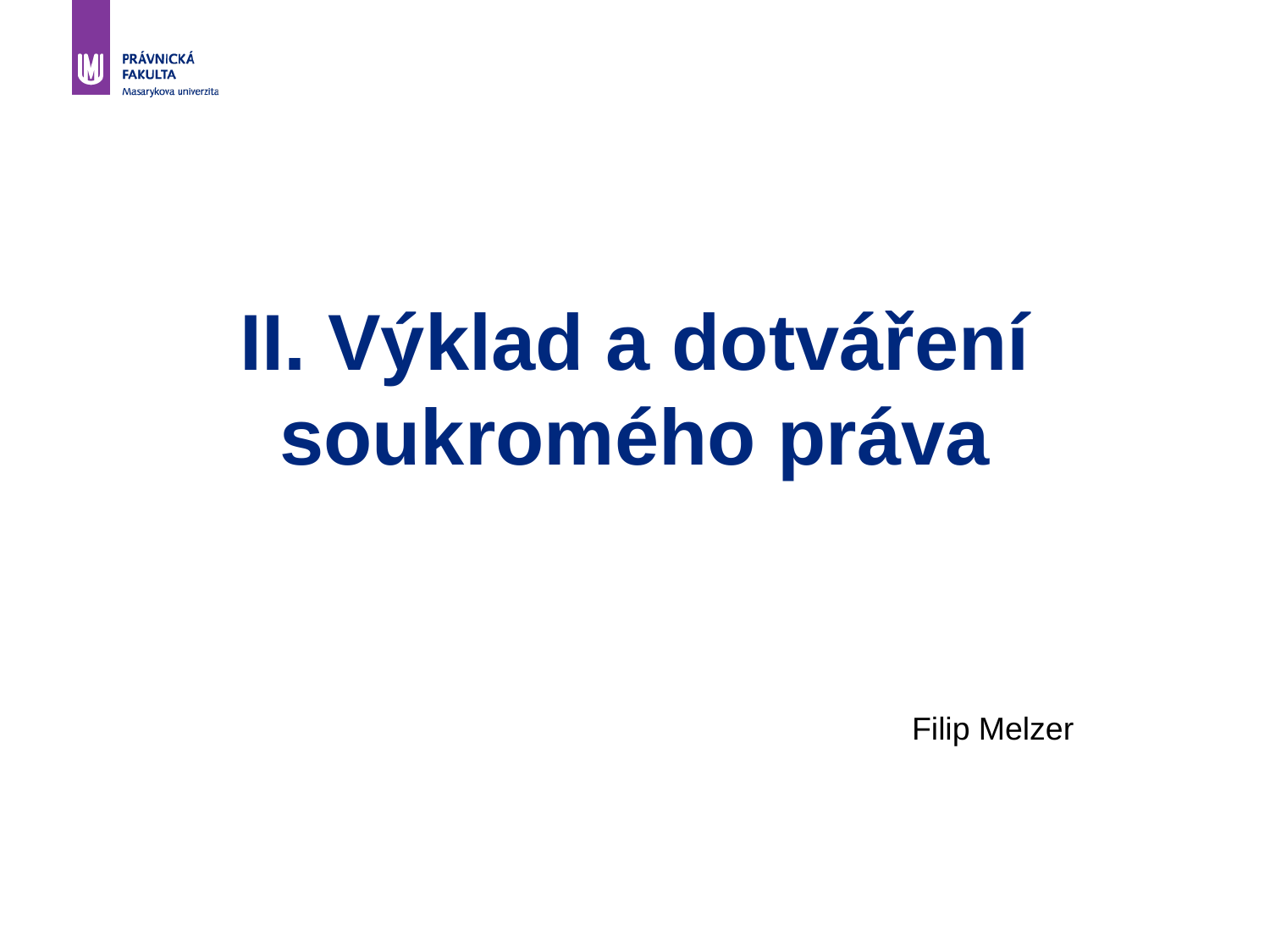

# II. Výklad a dotváření soukromého práva

Filip Melzer